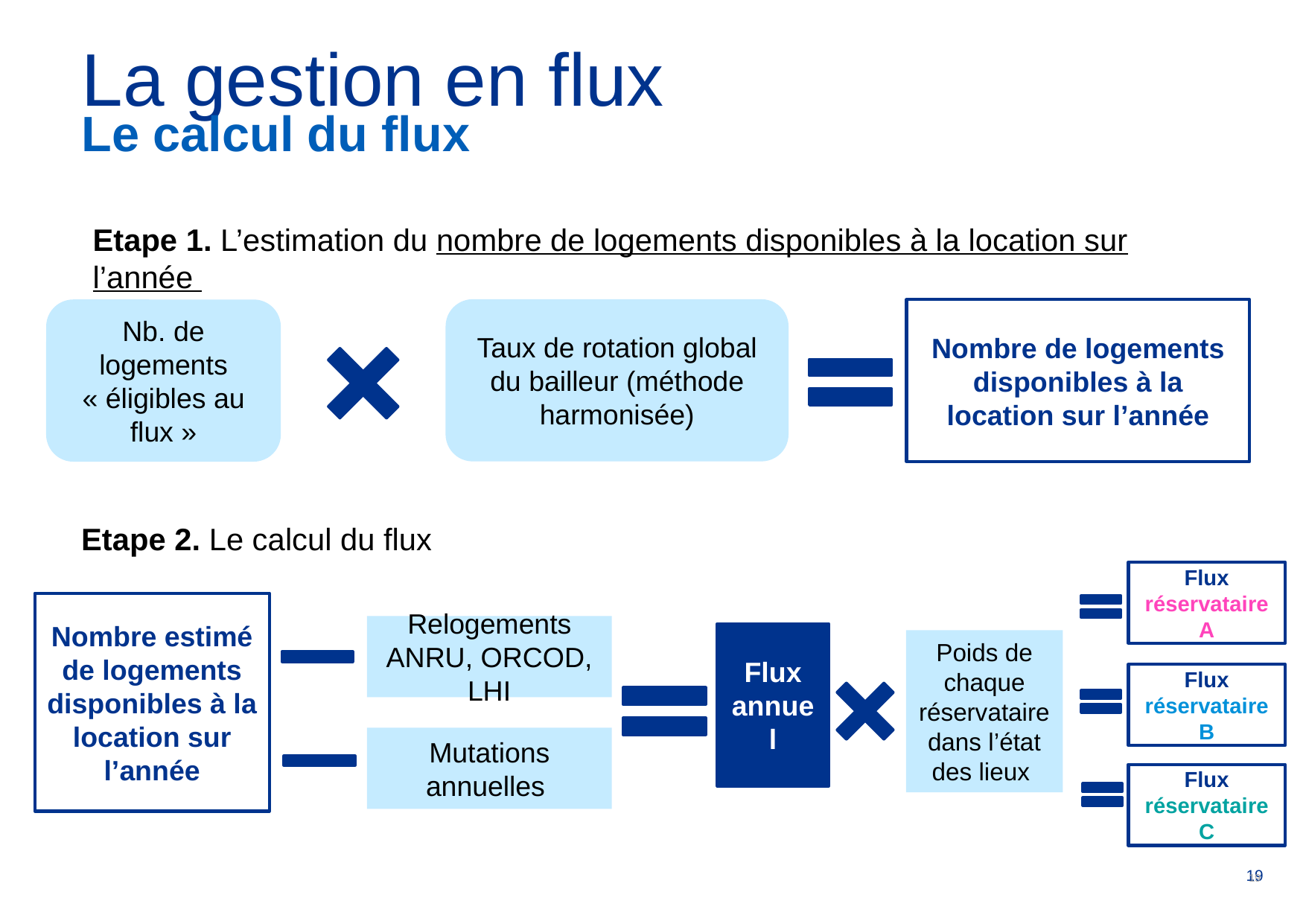

La gestion en flux
Le calcul du flux
Etape 1. L’estimation du nombre de logements disponibles à la location sur l’année
Taux de rotation global du bailleur (méthode harmonisée)
Nb. de logements « éligibles au flux »
Nombre de logements disponibles à la location sur l’année

Etape 2. Le calcul du flux
Flux réservataire A

Nombre estimé de logements disponibles à la location sur l’année

Relogements ANRU, ORCOD, LHI
Flux annuel
Poids de chaque réservataire dans l’état des lieux

Flux réservataire B

Mutations annuelles
Flux réservataire C